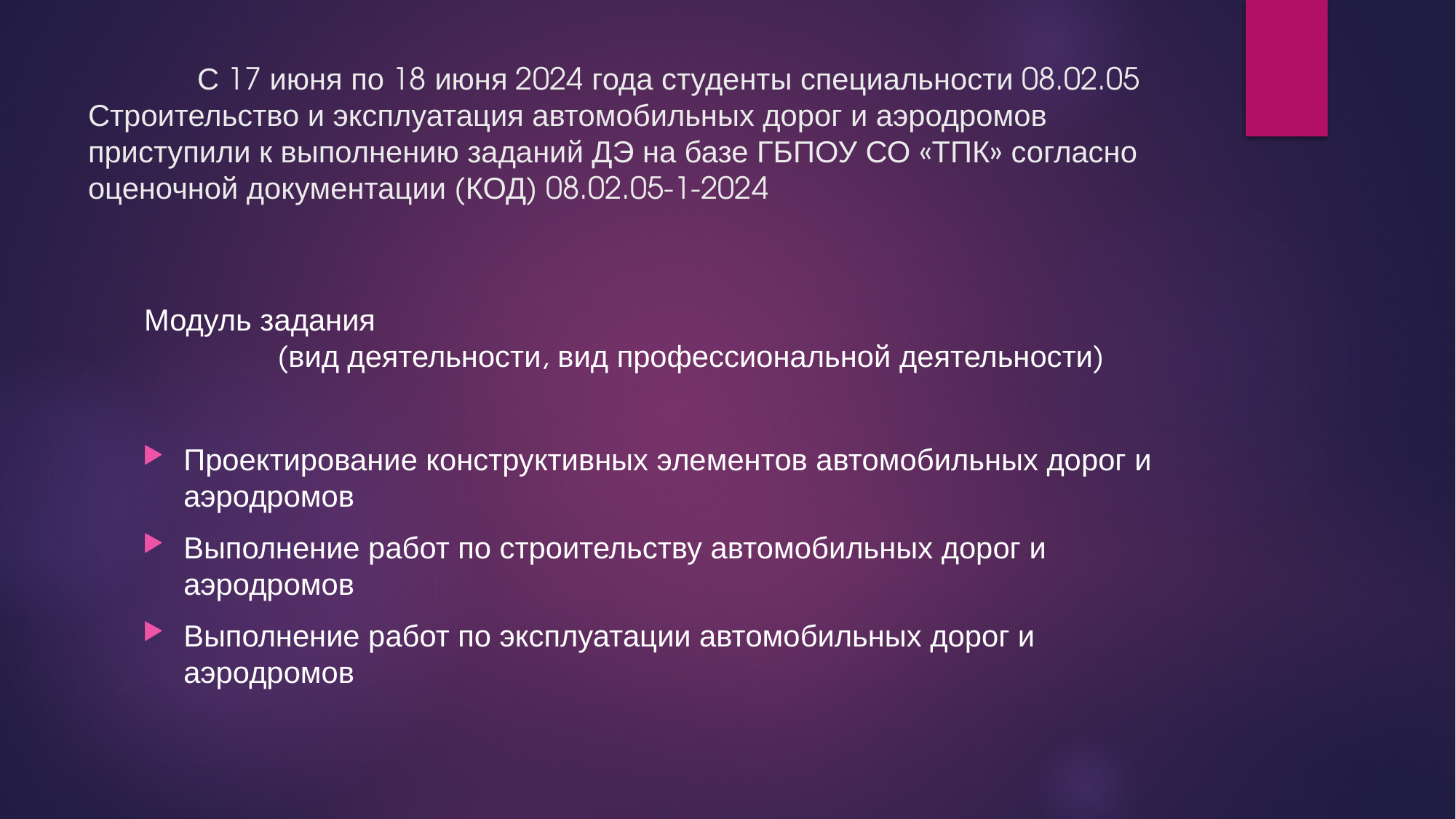

# С 17 июня по 18 июня 2024 года студенты специальности 08.02.05 Строительство и эксплуатация автомобильных дорог и аэродромов приступили к выполнению заданий ДЭ на базе ГБПОУ СО «ТПК» согласно оценочной документации (КОД) 08.02.05-1-2024
Модуль задания                                                                                                         (вид деятельности, вид профессиональной деятельности)

Проектирование конструктивных элементов автомобильных дорог и аэродромов
Выполнение работ по строительству автомобильных дорог и аэродромов
Выполнение работ по эксплуатации автомобильных дорог и аэродромов